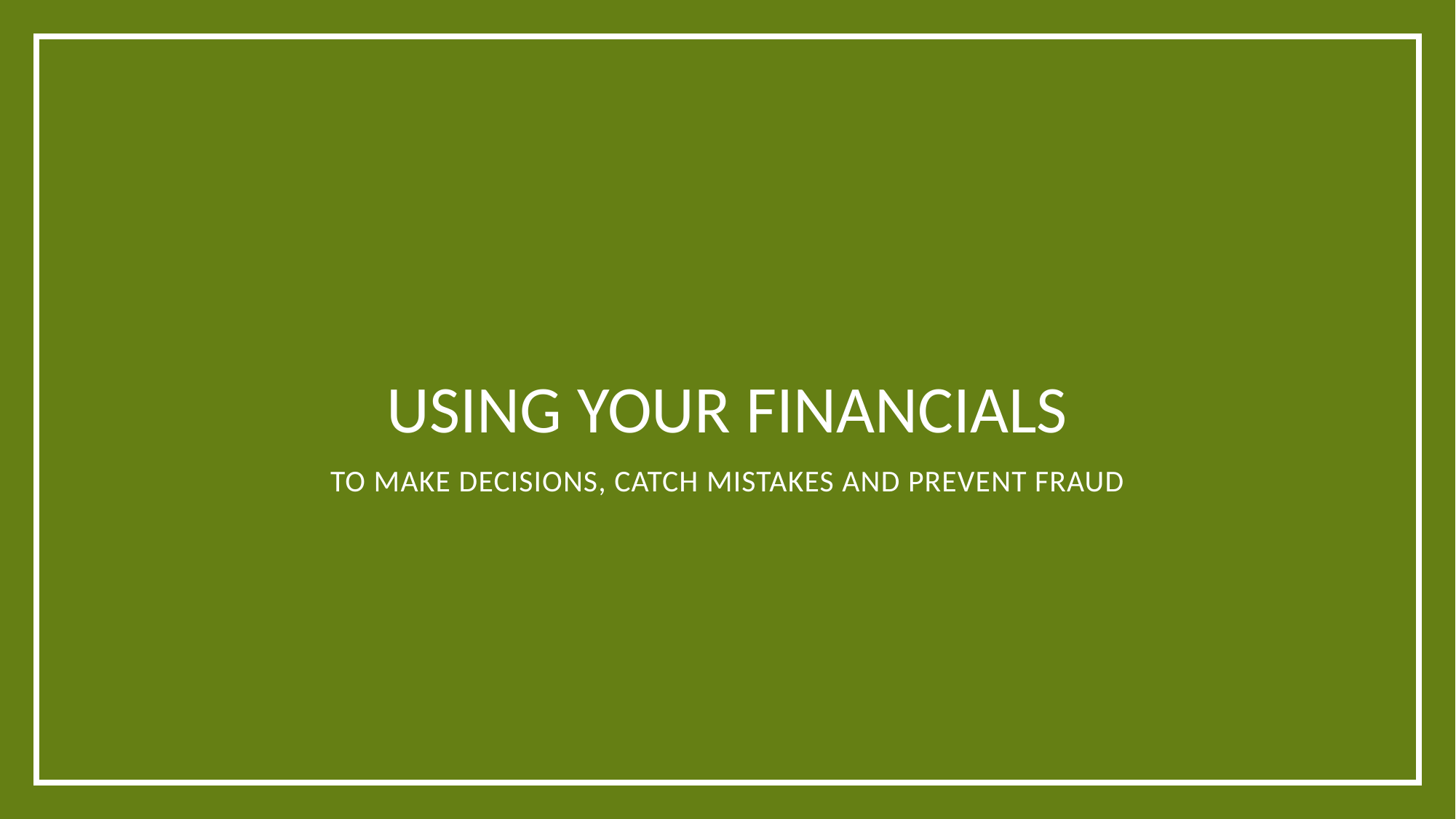

# Using your financials
To Make Decisions, Catch Mistakes and Prevent Fraud